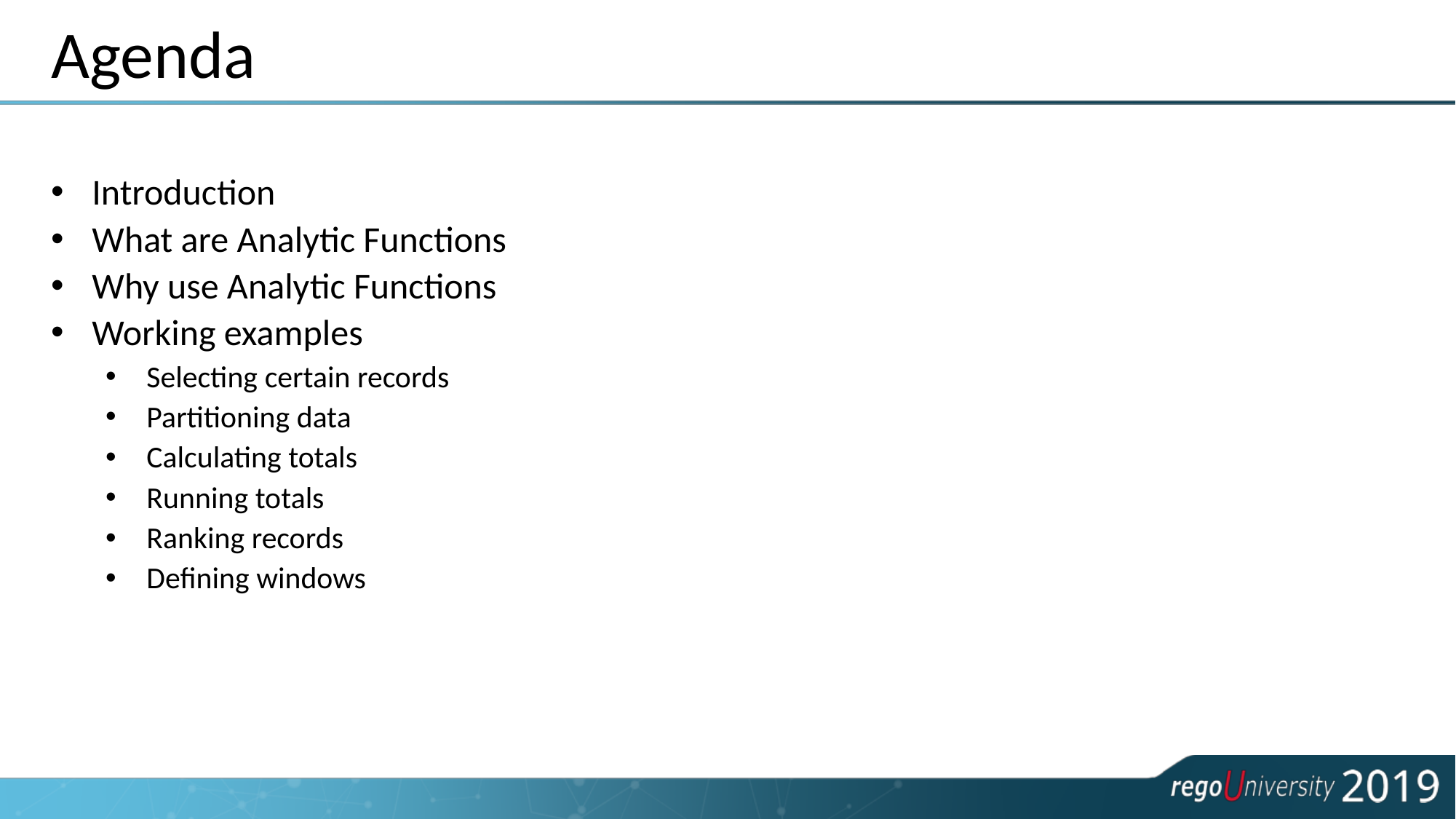

# Agenda
Introduction
What are Analytic Functions
Why use Analytic Functions
Working examples
Selecting certain records
Partitioning data
Calculating totals
Running totals
Ranking records
Defining windows